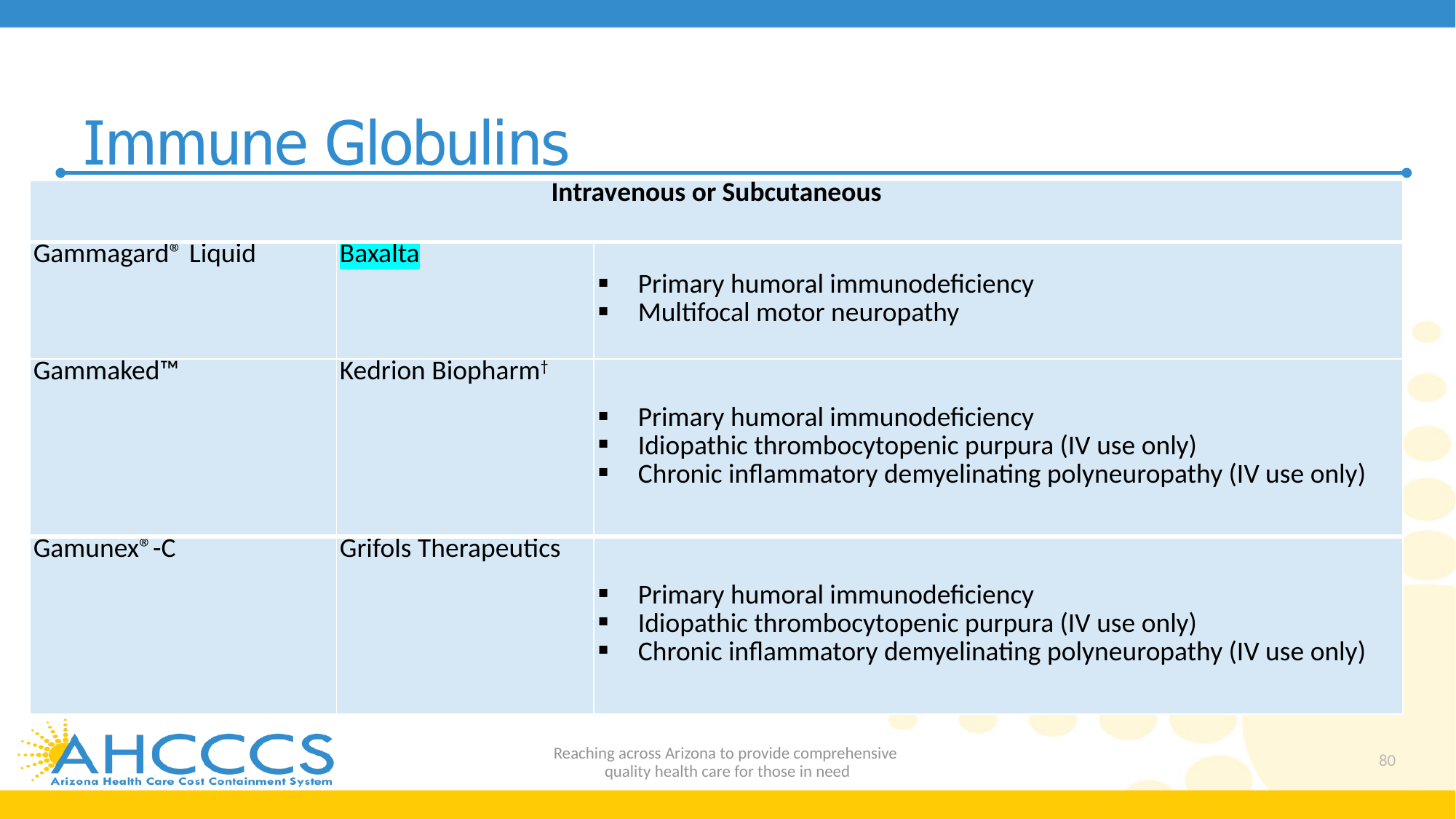

# Immune Globulins
| Intravenous or Subcutaneous |  |  |
| --- | --- | --- |
| Gammagard® Liquid | Baxalta | Primary humoral immunodeficiency Multifocal motor neuropathy |
| Gammaked™ | Kedrion Biopharm† | Primary humoral immunodeficiency Idiopathic thrombocytopenic purpura (IV use only) Chronic inflammatory demyelinating polyneuropathy (IV use only) |
| Gamunex®-C | Grifols Therapeutics | Primary humoral immunodeficiency Idiopathic thrombocytopenic purpura (IV use only) Chronic inflammatory demyelinating polyneuropathy (IV use only) |

Reaching across Arizona to provide comprehensive
quality health care for those in need
80